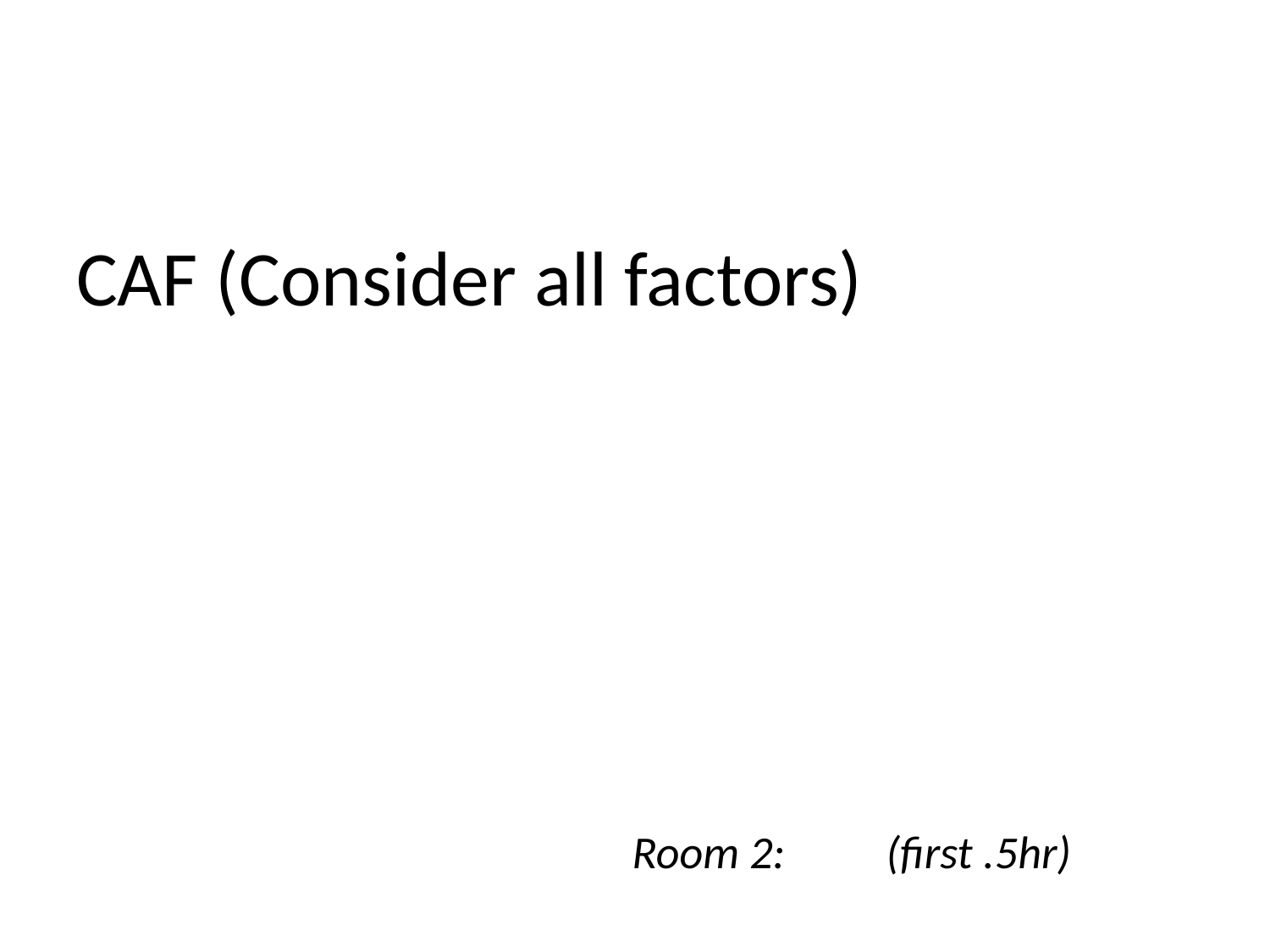

CAF (Consider all factors)
# Room 2: 	(first .5hr)